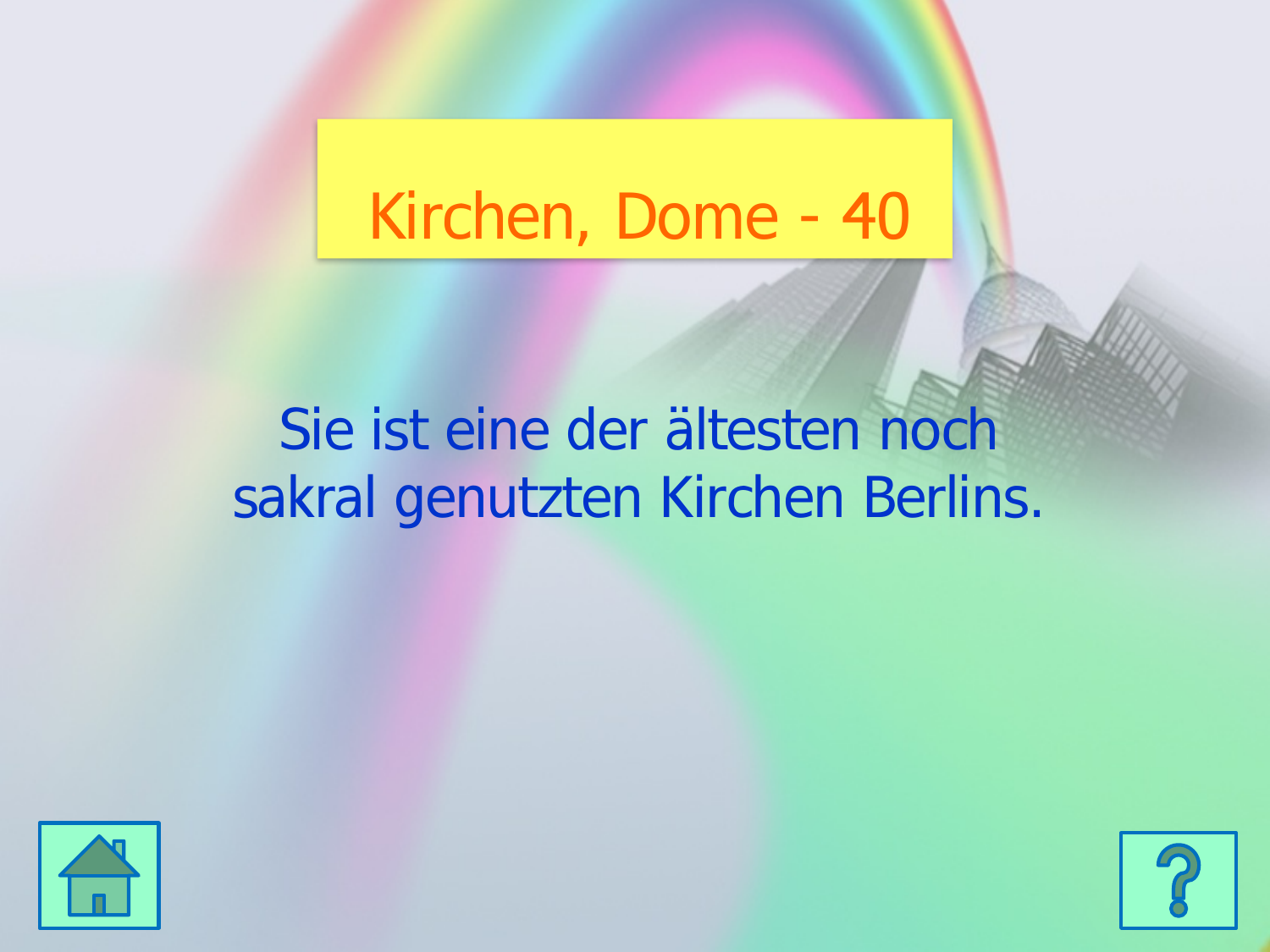

Kirchen, Dome - 40
Sie ist eine der ältesten noch sakral genutzten Kirchen Berlins.